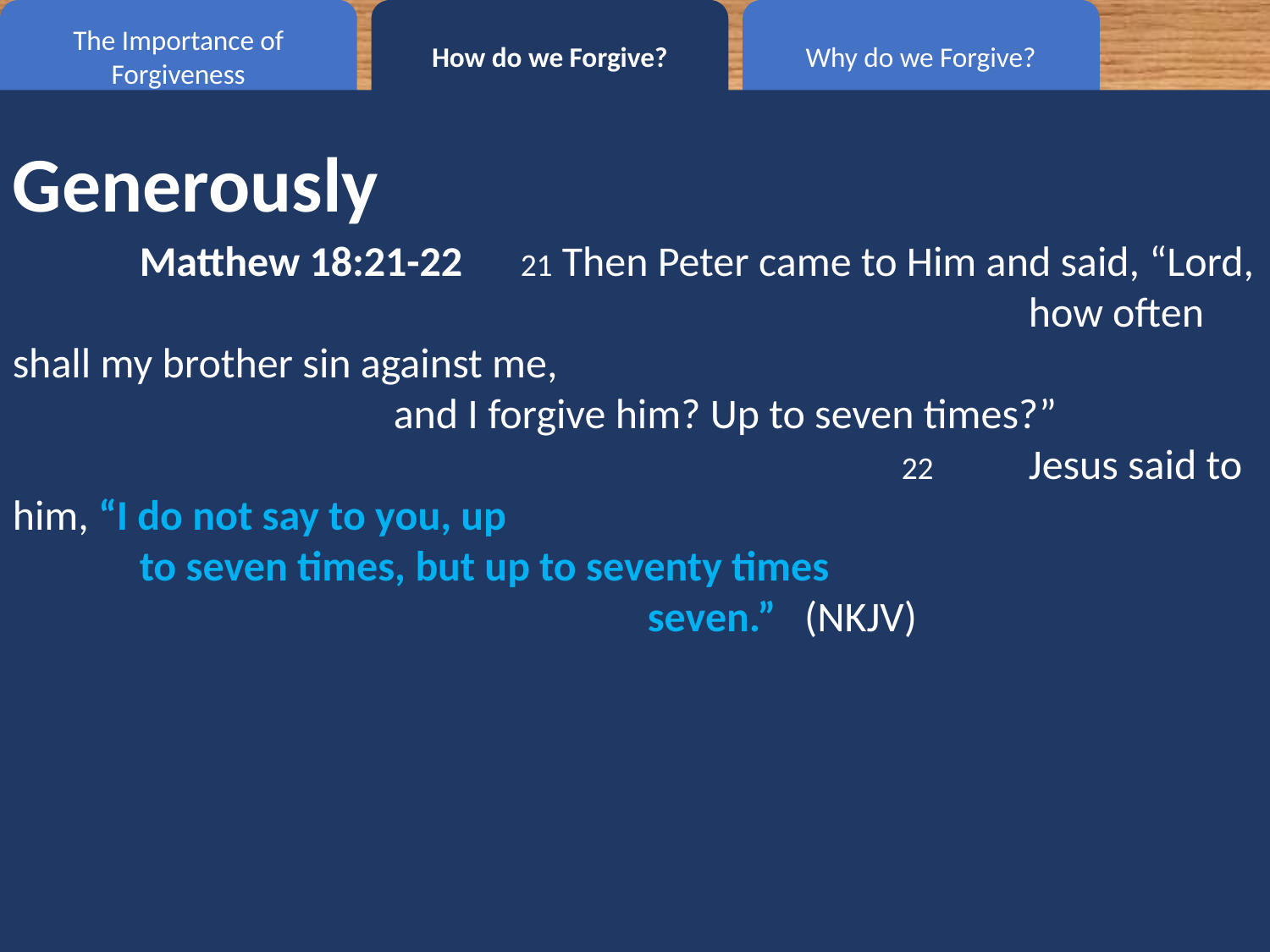

The Importance of Forgiveness
Why do we Forgive?
How do we Forgive?

Generously

	Matthew 18:21-22	21 Then Peter came to Him and said, “Lord, 								how often shall my brother sin against me, 								and I forgive him? Up to seven times?”
							22	Jesus said to him, “I do not say to you, up 							to seven times, but up to seventy times 								seven.”   (NKJV)

#